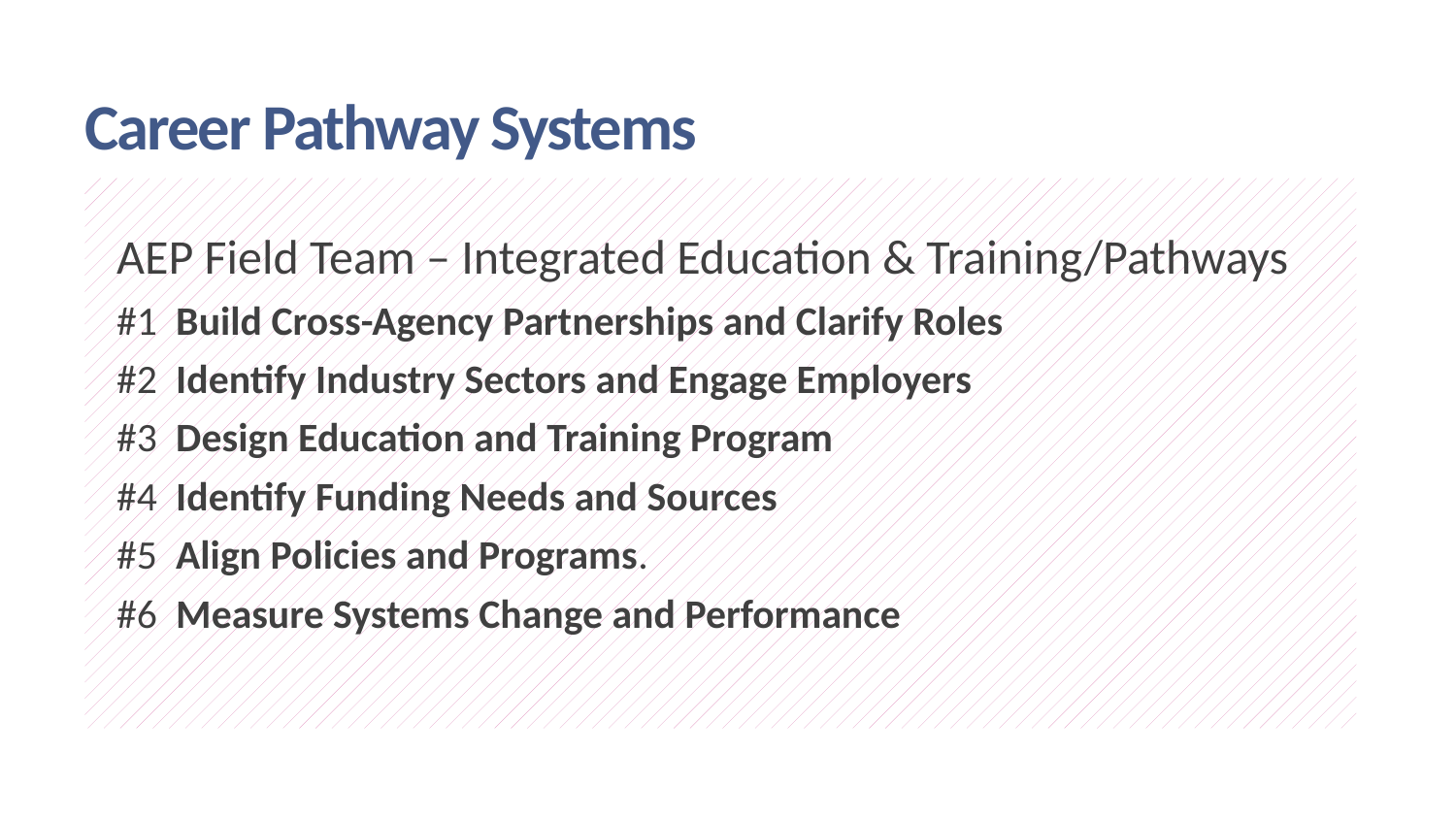

# Career Pathway Systems

AEP Field Team – Integrated Education & Training/Pathways
#1  Build Cross-Agency Partnerships and Clarify Roles
#2  Identify Industry Sectors and Engage Employers
#3  Design Education and Training Program
#4  Identify Funding Needs and Sources
#5  Align Policies and Programs.
#6  Measure Systems Change and Performance